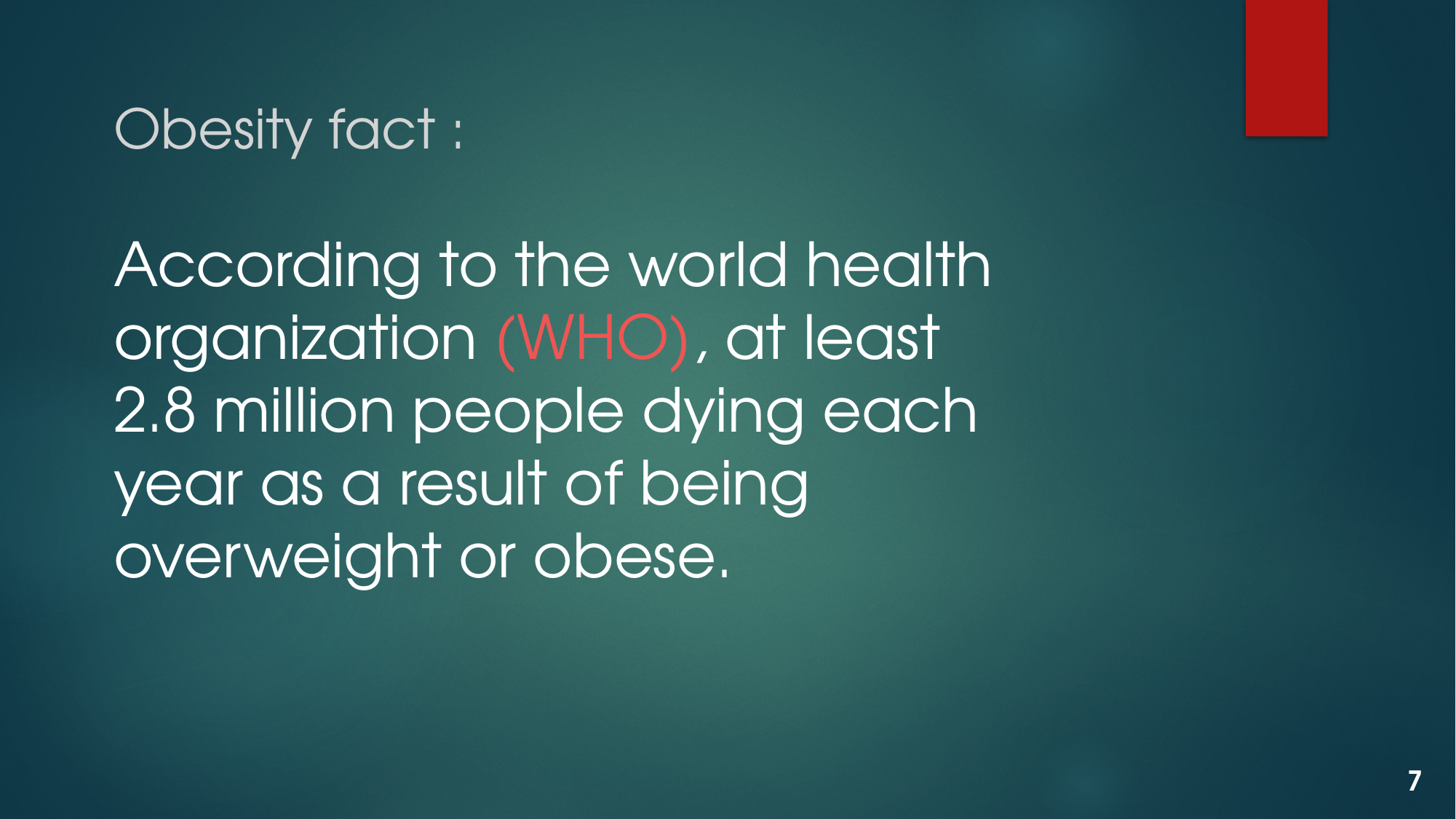

Obesity fact :

According to the world health organization (WHO), at least 2.8 million people dying each year as a result of being overweight or obese.
7